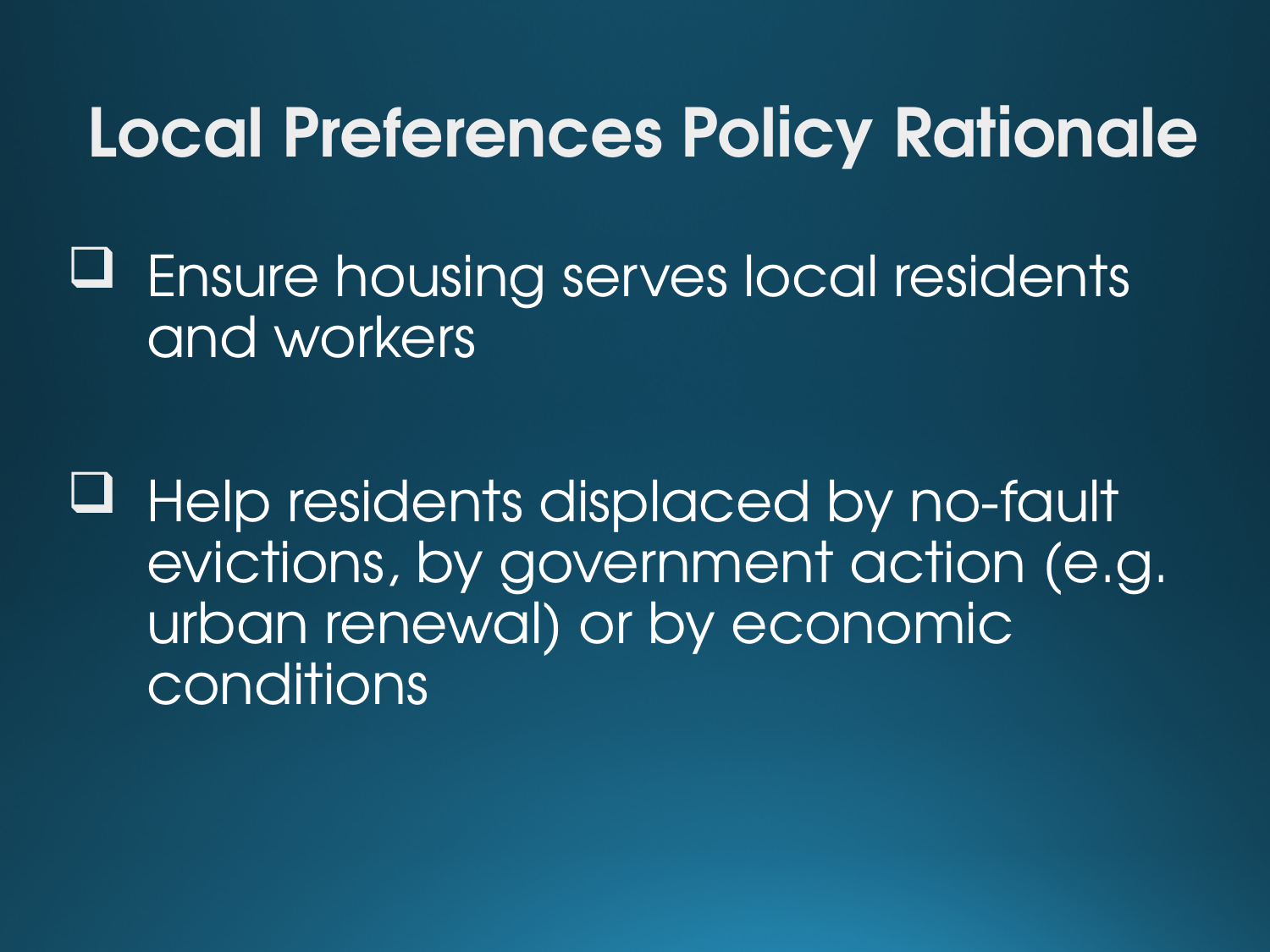

# Local Preferences Policy Rationale
Ensure housing serves local residents and workers

Help residents displaced by no-fault evictions, by government action (e.g. urban renewal) or by economic conditions